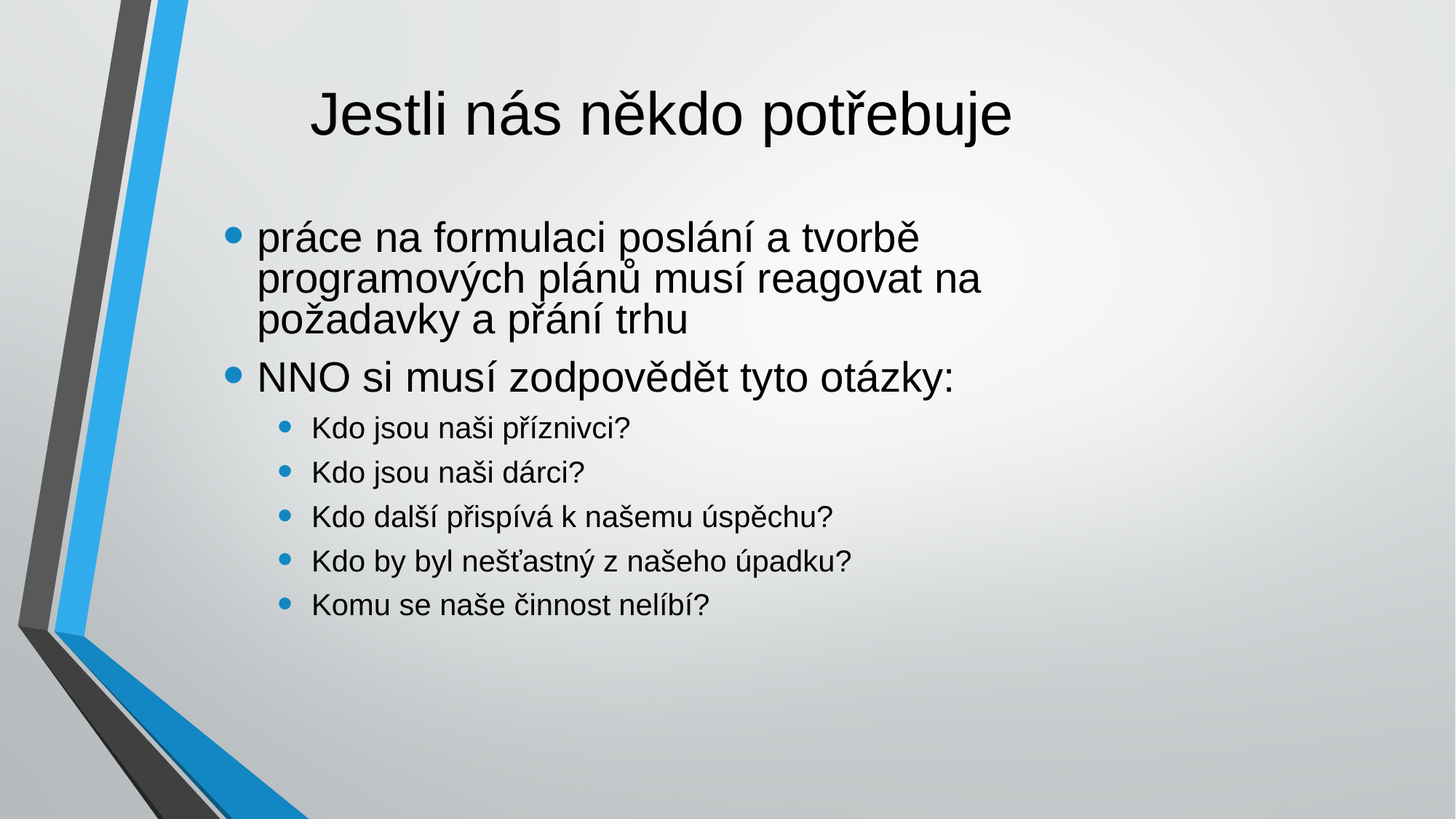

# Jestli nás někdo potřebuje
práce na formulaci poslání a tvorbě programových plánů musí reagovat na požadavky a přání trhu
NNO si musí zodpovědět tyto otázky:
Kdo jsou naši příznivci?
Kdo jsou naši dárci?
Kdo další přispívá k našemu úspěchu?
Kdo by byl nešťastný z našeho úpadku?
Komu se naše činnost nelíbí?